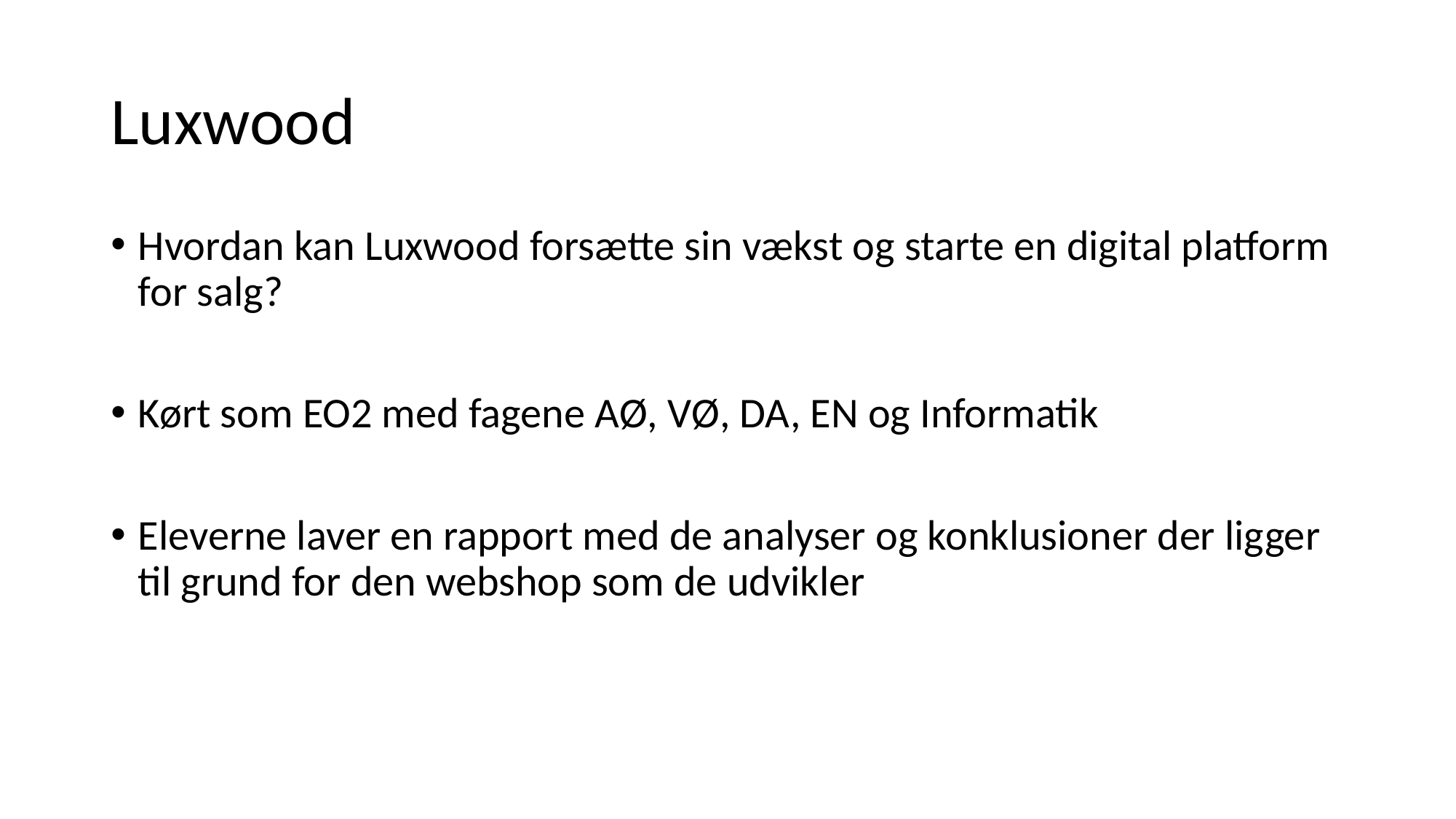

# Luxwood
Hvordan kan Luxwood forsætte sin vækst og starte en digital platform for salg?

Kørt som EO2 med fagene AØ, VØ, DA, EN og Informatik

Eleverne laver en rapport med de analyser og konklusioner der ligger til grund for den webshop som de udvikler